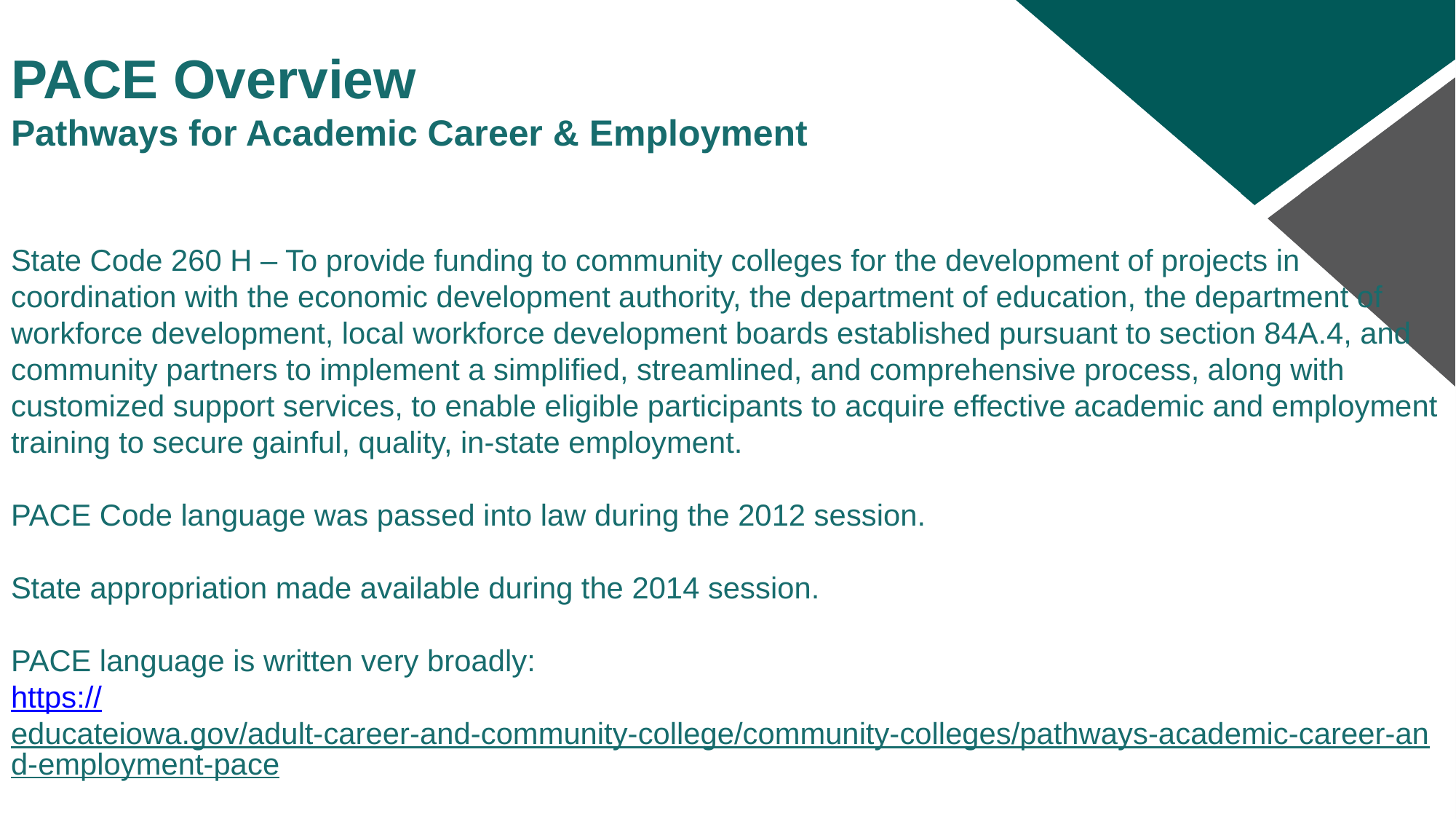

# PACE Overview Pathways for Academic Career & Employment State Code 260 H – To provide funding to community colleges for the development of projects in coordination with the economic development authority, the department of education, the department of workforce development, local workforce development boards established pursuant to section 84A.4, and community partners to implement a simplified, streamlined, and comprehensive process, along with customized support services, to enable eligible participants to acquire effective academic and employment training to secure gainful, quality, in-state employment. PACE Code language was passed into law during the 2012 session. State appropriation made available during the 2014 session. PACE language is written very broadly: https://educateiowa.gov/adult-career-and-community-college/community-colleges/pathways-academic-career-and-employment-pace